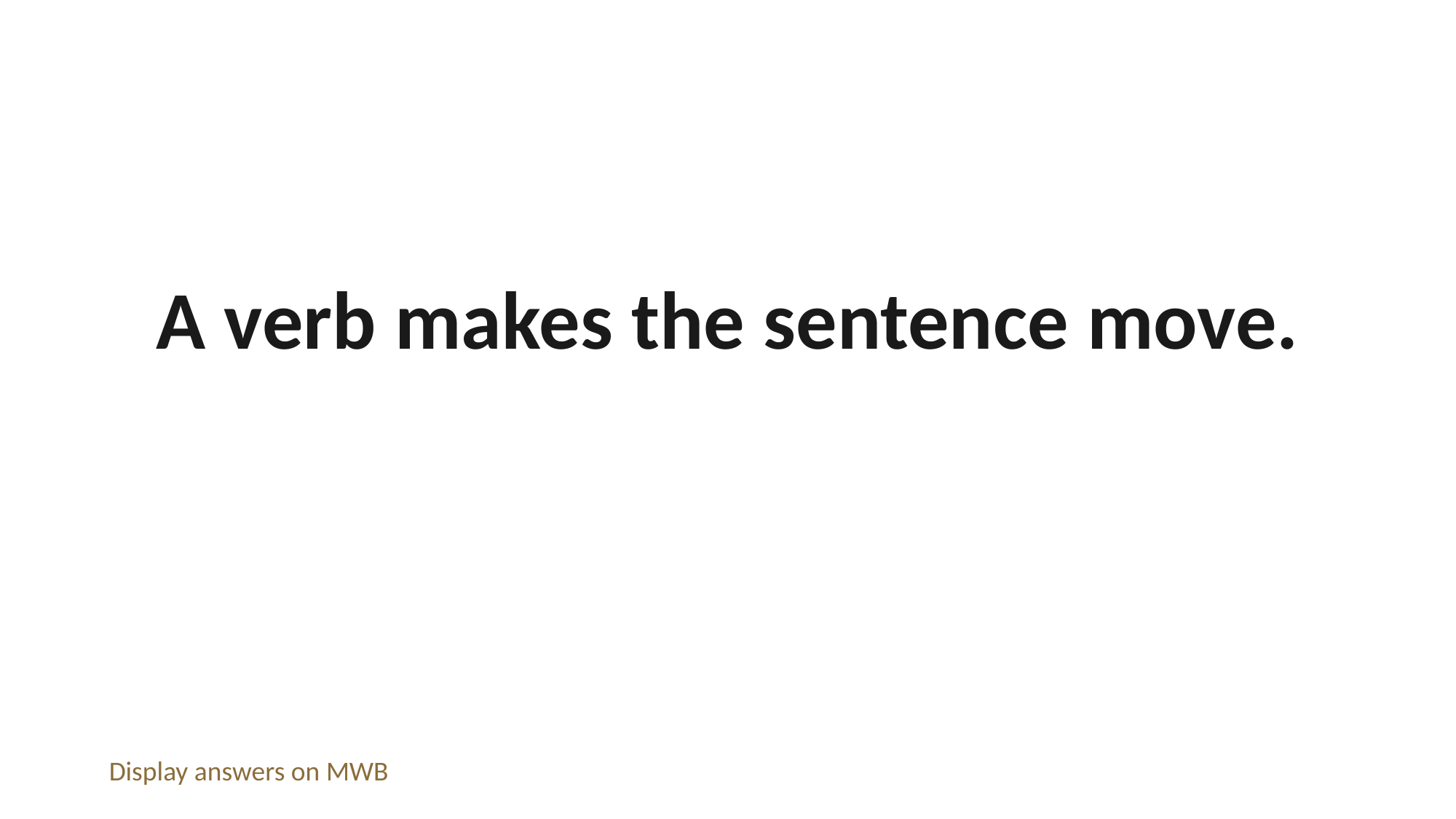

A verb makes the sentence move.
Display answers on MWB